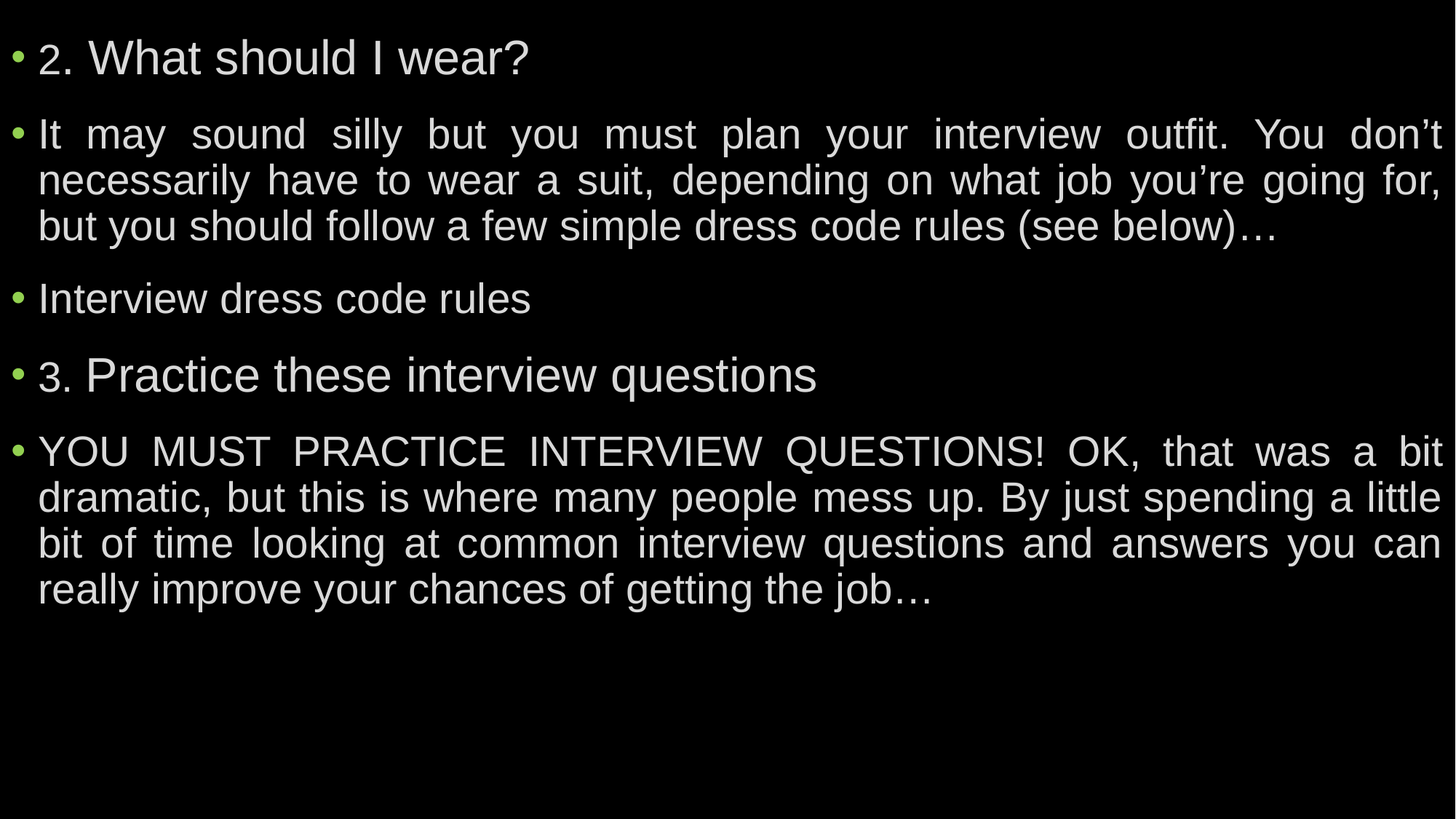

#
2. What should I wear?
It may sound silly but you must plan your interview outfit. You don’t necessarily have to wear a suit, depending on what job you’re going for, but you should follow a few simple dress code rules (see below)…
Interview dress code rules
3. Practice these interview questions
YOU MUST PRACTICE INTERVIEW QUESTIONS! OK, that was a bit dramatic, but this is where many people mess up. By just spending a little bit of time looking at common interview questions and answers you can really improve your chances of getting the job…